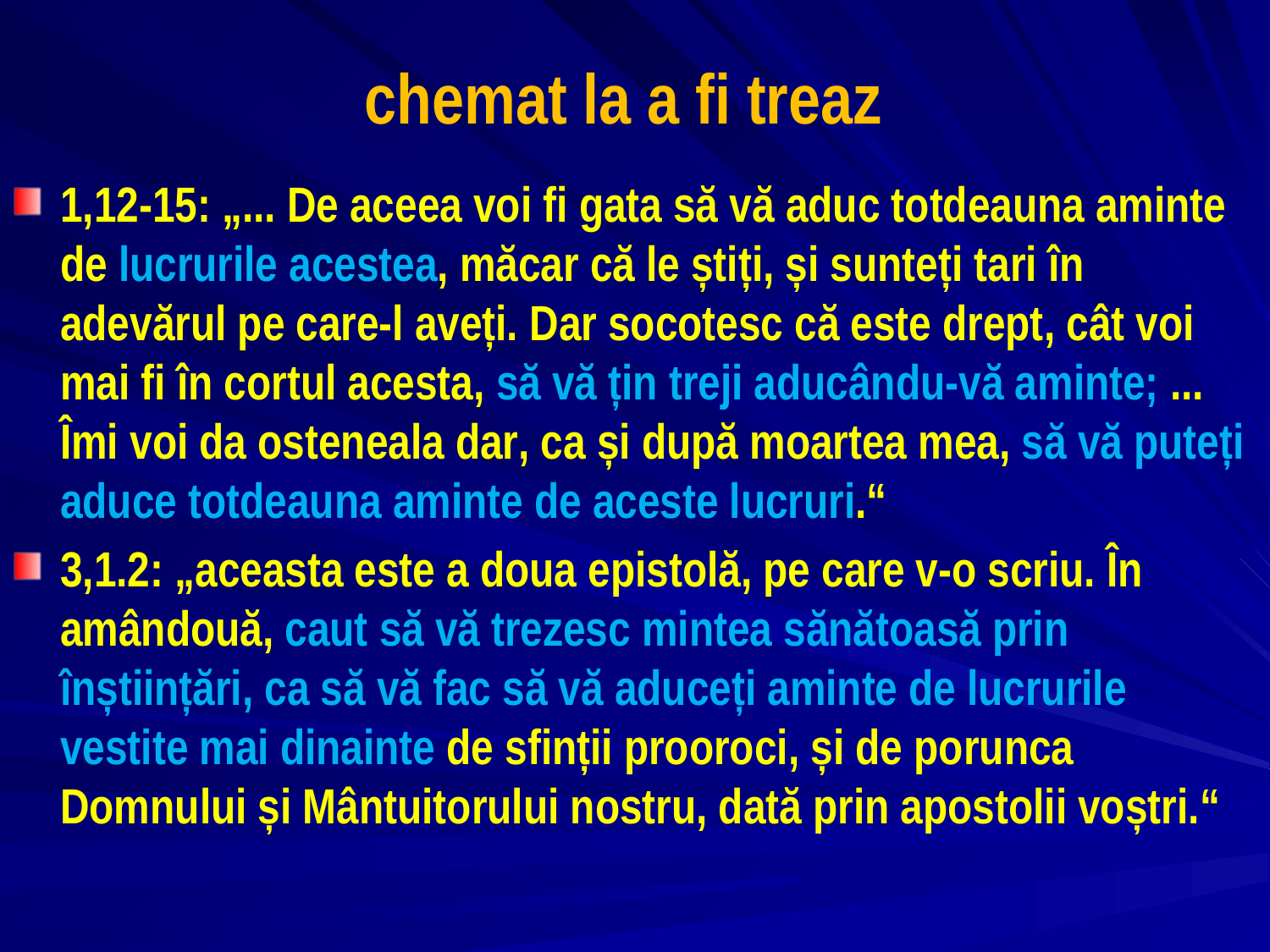

# chemat la a fi treaz
1,12-15: „... De aceea voi fi gata să vă aduc totdeauna aminte de lucrurile acestea, măcar că le știți, și sunteți tari în adevărul pe care-l aveți. Dar socotesc că este drept, cât voi mai fi în cortul acesta, să vă țin treji aducându-vă aminte; ... Îmi voi da osteneala dar, ca și după moartea mea, să vă puteți aduce totdeauna aminte de aceste lucruri.“
3,1.2: „aceasta este a doua epistolă, pe care v-o scriu. În amândouă, caut să vă trezesc mintea sănătoasă prin înștiințări, ca să vă fac să vă aduceți aminte de lucrurile vestite mai dinainte de sfinții prooroci, și de porunca Domnului și Mântuitorului nostru, dată prin apostolii voștri.“